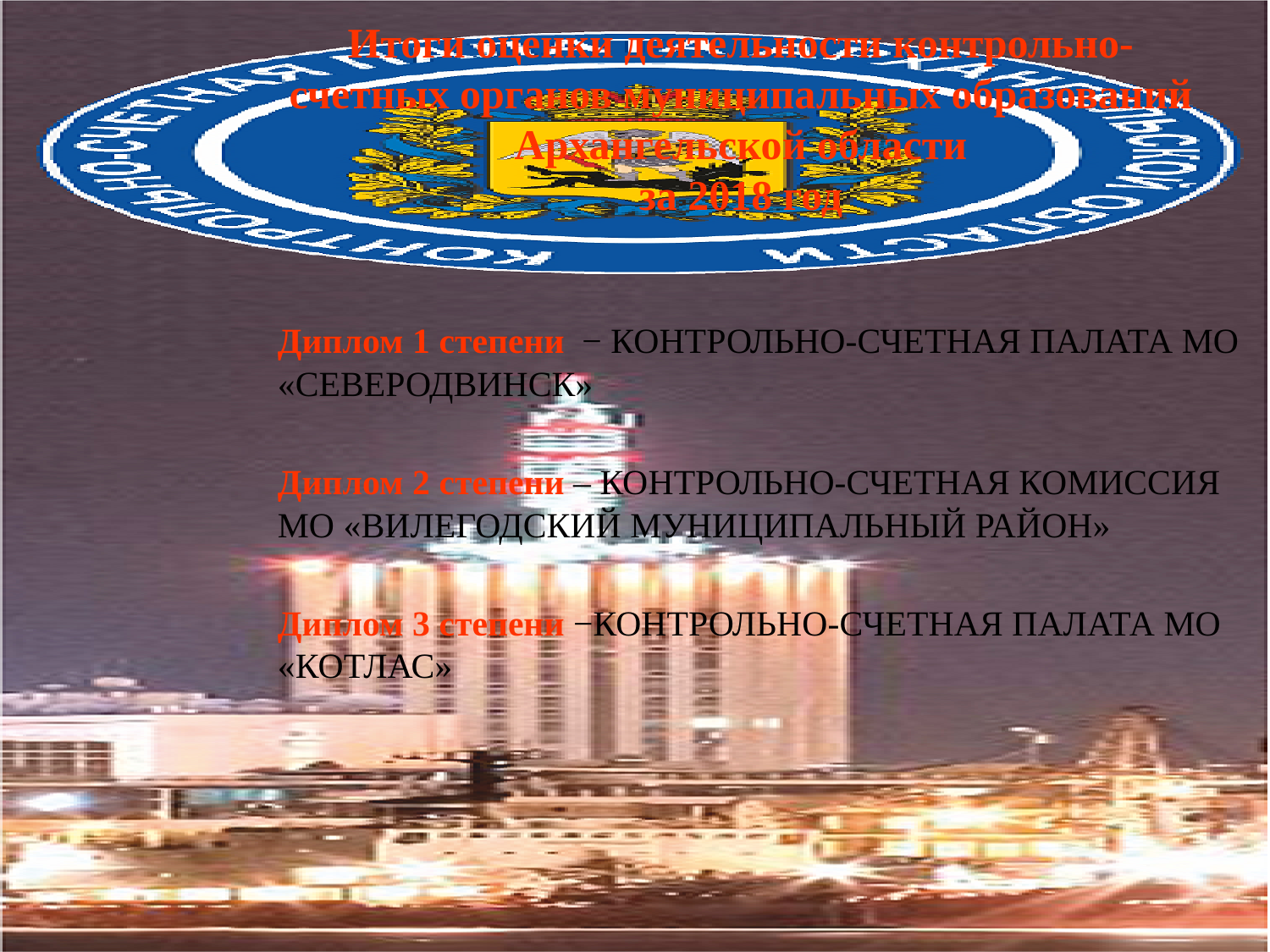

# Итоги оценки деятельности контрольно-счетных органов муниципальных образований Архангельской области за 2018 год
Диплом 1 степени  − КОНТРОЛЬНО-СЧЕТНАЯ ПАЛАТА МО «СЕВЕРОДВИНСК»

Диплом 2 степени – КОНТРОЛЬНО-СЧЕТНАЯ КОМИССИЯ МО «ВИЛЕГОДСКИЙ МУНИЦИПАЛЬНЫЙ РАЙОН»

Диплом 3 степени −КОНТРОЛЬНО-СЧЕТНАЯ ПАЛАТА МО «КОТЛАС»